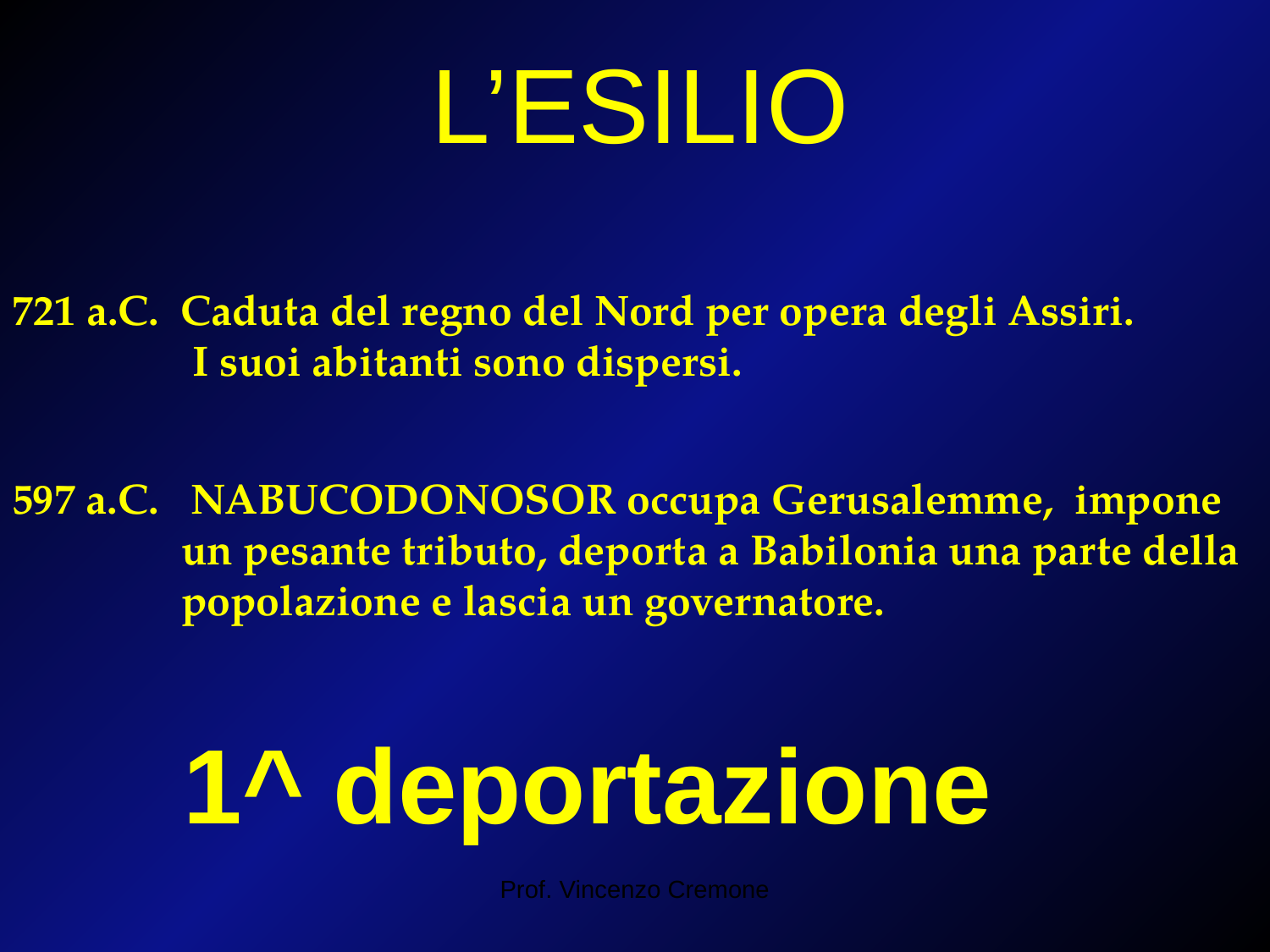

L’ESILIO
721 a.C.  Caduta del regno del Nord per opera degli Assiri.
	     I suoi abitanti sono dispersi.
597 a.C.   NABUCODONOSOR occupa Gerusalemme,  impone 	    un pesante tributo, deporta a Babilonia una parte della 	    popolazione e lascia un governatore.
1^ deportazione
Prof. Vincenzo Cremone